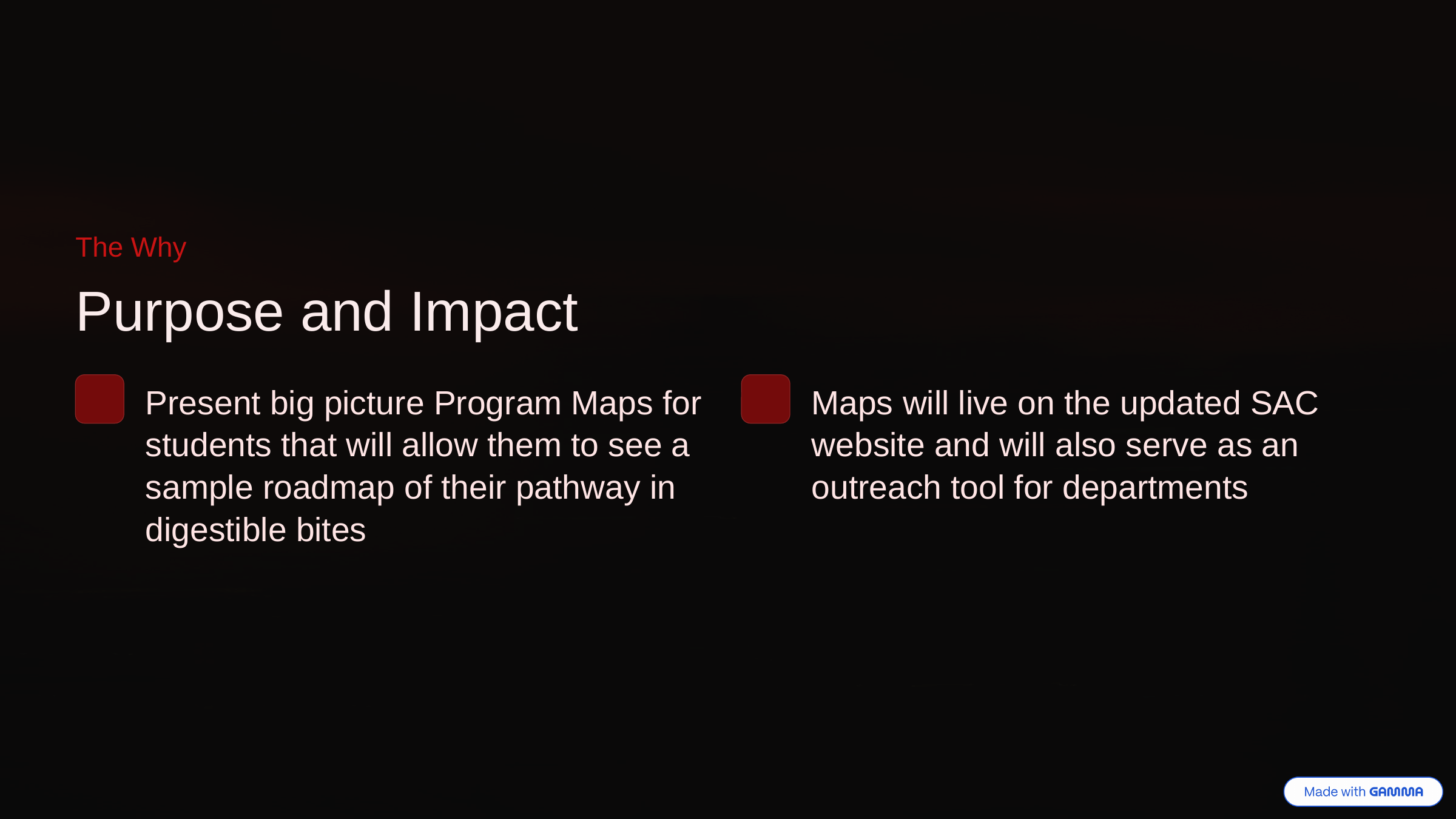

The Why
Purpose and Impact

Present big picture Program Maps for students that will allow them to see a sample roadmap of their pathway in digestible bites
Maps will live on the updated SAC website and will also serve as an outreach tool for departments